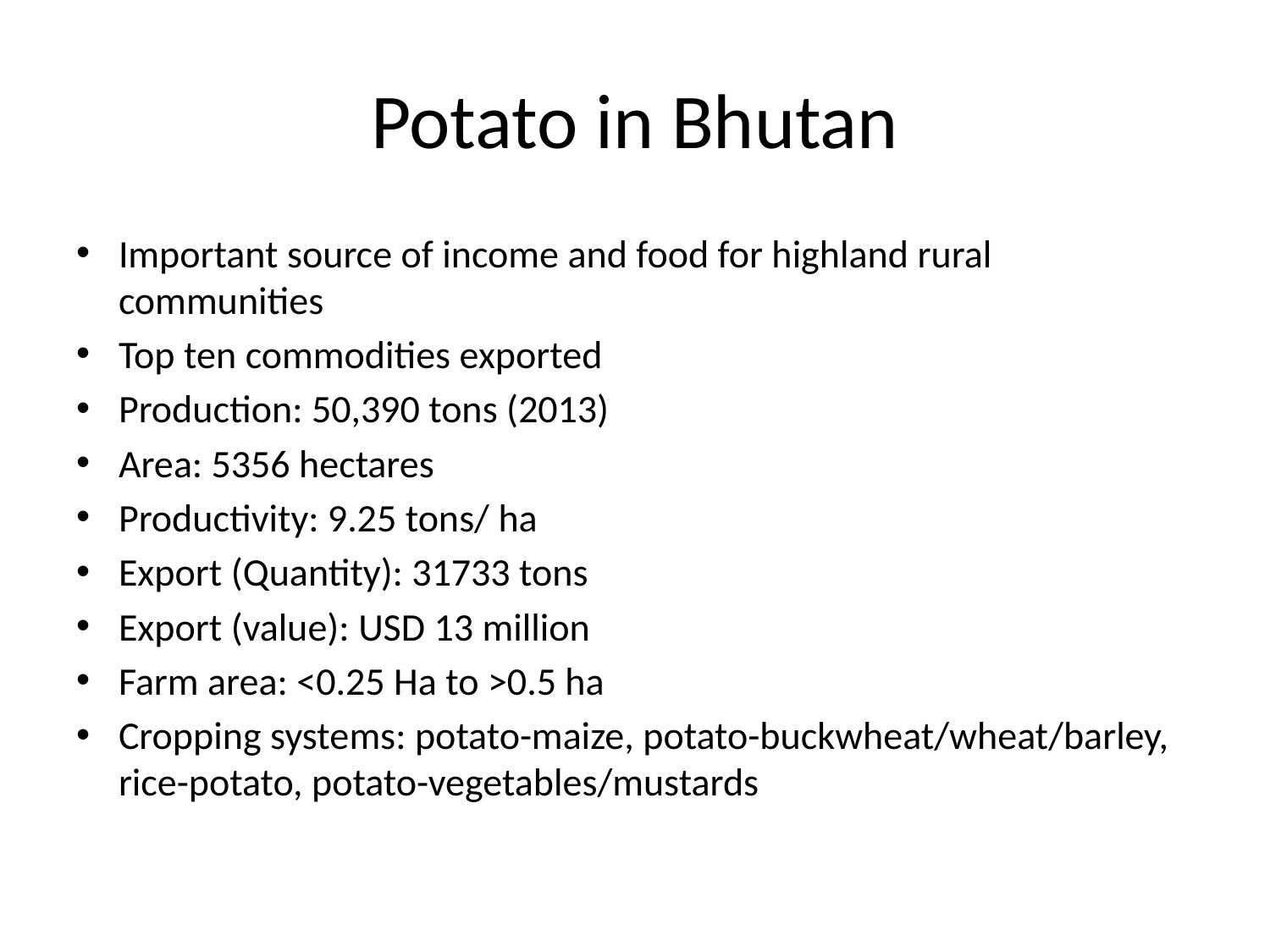

# Potato in Bhutan
Important source of income and food for highland rural communities
Top ten commodities exported
Production: 50,390 tons (2013)
Area: 5356 hectares
Productivity: 9.25 tons/ ha
Export (Quantity): 31733 tons
Export (value): USD 13 million
Farm area: <0.25 Ha to >0.5 ha
Cropping systems: potato-maize, potato-buckwheat/wheat/barley, rice-potato, potato-vegetables/mustards